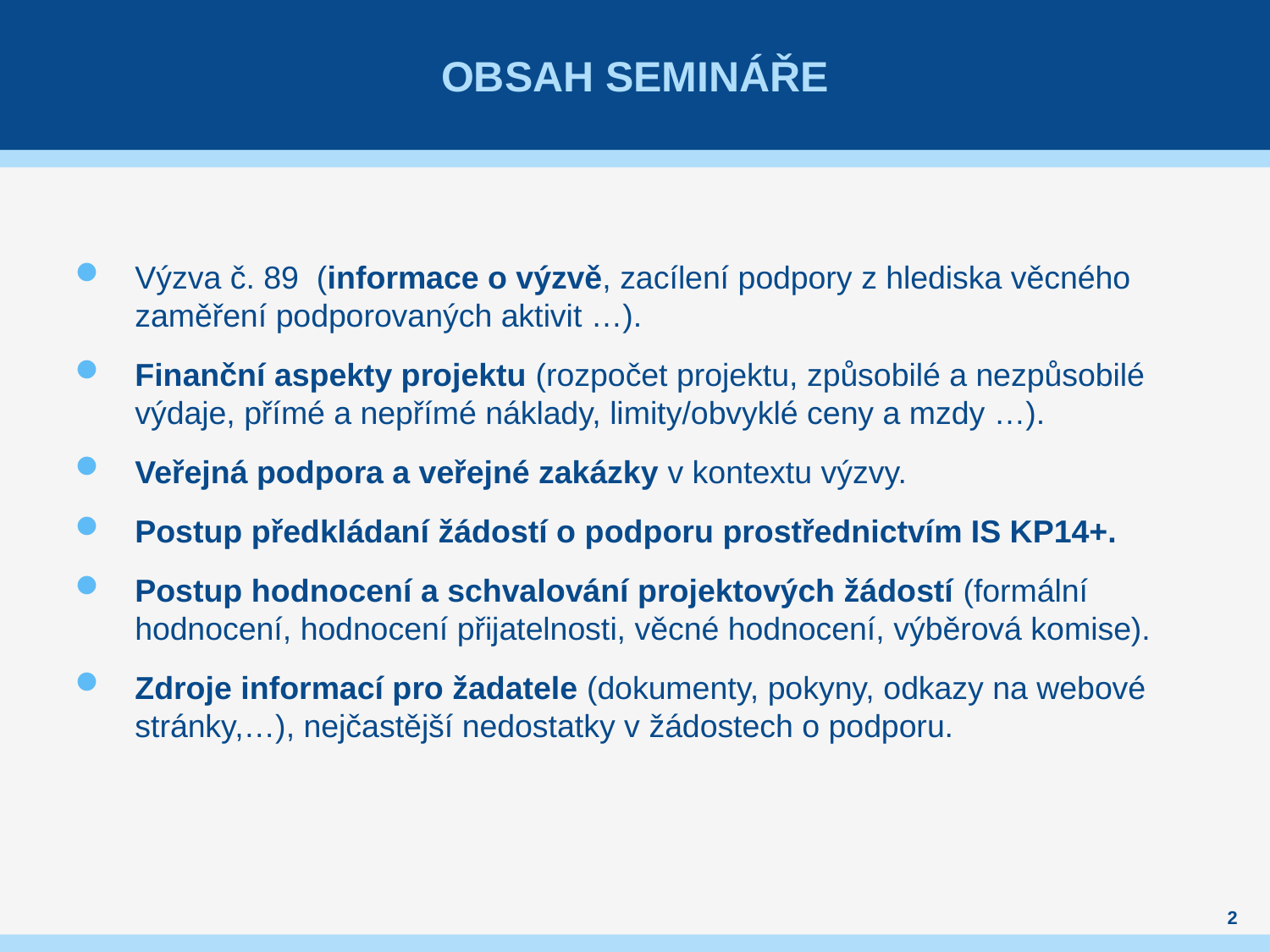

# OBSAH SEMINÁŘE

Výzva č. 89  (informace o výzvě, zacílení podpory z hlediska věcného zaměření podporovaných aktivit …).
Finanční aspekty projektu (rozpočet projektu, způsobilé a nezpůsobilé výdaje, přímé a nepřímé náklady, limity/obvyklé ceny a mzdy …).
Veřejná podpora a veřejné zakázky v kontextu výzvy.
Postup předkládaní žádostí o podporu prostřednictvím IS KP14+.
Postup hodnocení a schvalování projektových žádostí (formální hodnocení, hodnocení přijatelnosti, věcné hodnocení, výběrová komise).
Zdroje informací pro žadatele (dokumenty, pokyny, odkazy na webové stránky,…), nejčastější nedostatky v žádostech o podporu.

2